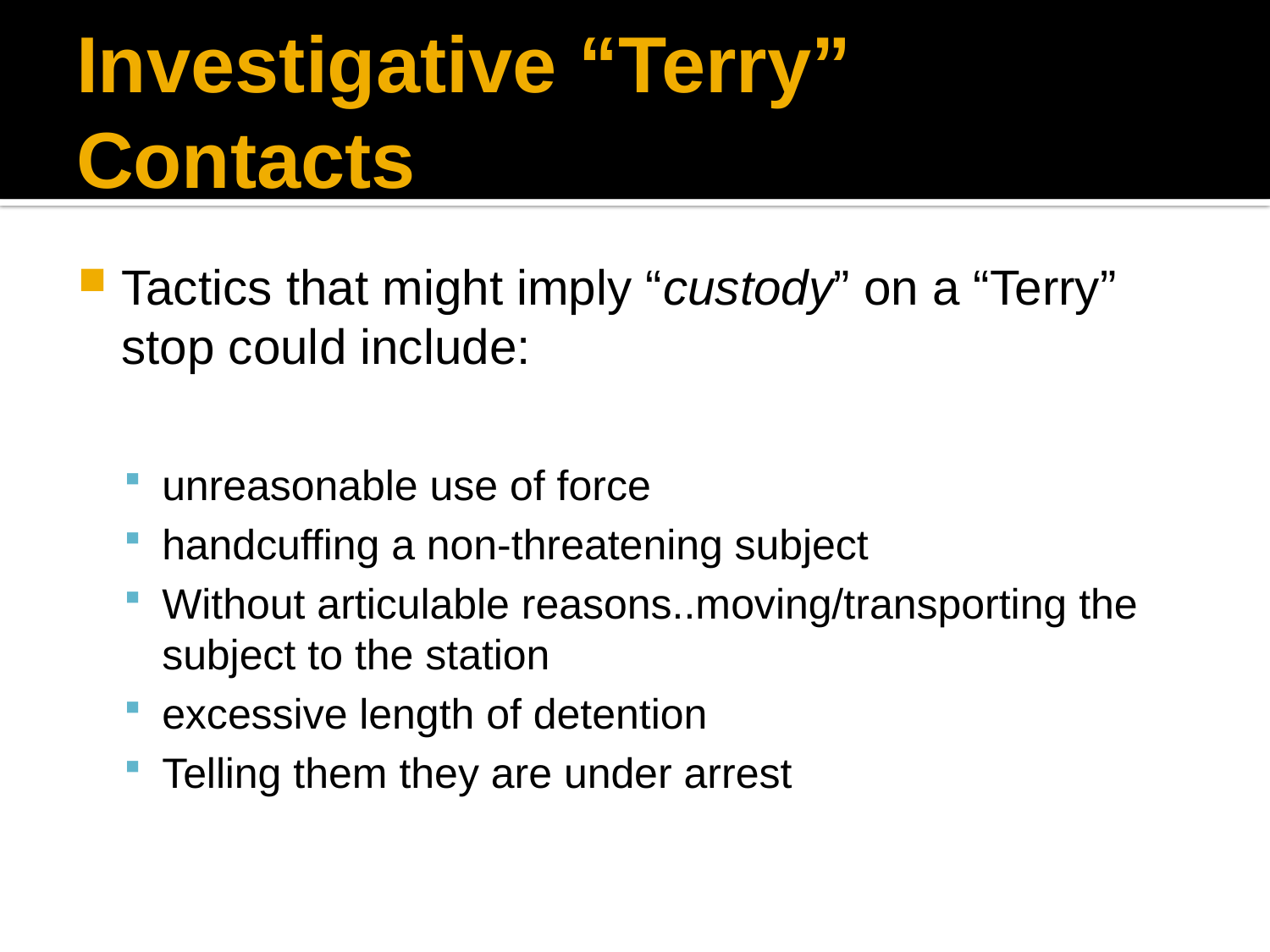

# Investigative “Terry” Contacts
Tactics that might imply “custody” on a “Terry” stop could include:

unreasonable use of force
handcuffing a non-threatening subject
Without articulable reasons..moving/transporting the subject to the station
excessive length of detention
Telling them they are under arrest